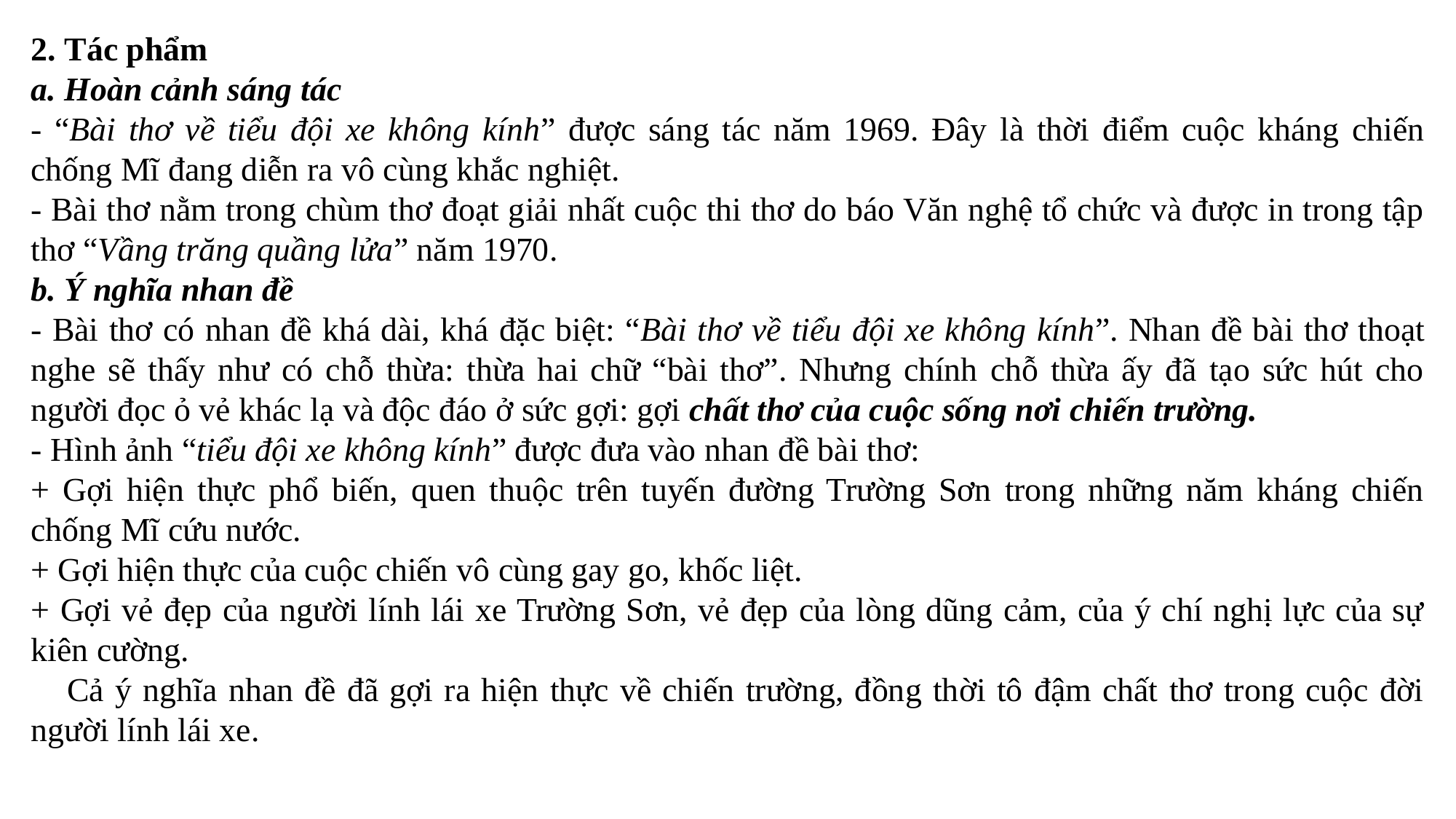

2. Tác phẩm
a. Hoàn cảnh sáng tác
- “Bài thơ về tiểu đội xe không kính” được sáng tác năm 1969. Đây là thời điểm cuộc kháng chiến chống Mĩ đang diễn ra vô cùng khắc nghiệt.
- Bài thơ nằm trong chùm thơ đoạt giải nhất cuộc thi thơ do báo Văn nghệ tổ chức và được in trong tập thơ “Vầng trăng quầng lửa” năm 1970.
b. Ý nghĩa nhan đề
- Bài thơ có nhan đề khá dài, khá đặc biệt: “Bài thơ về tiểu đội xe không kính”. Nhan đề bài thơ thoạt nghe sẽ thấy như có chỗ thừa: thừa hai chữ “bài thơ”. Nhưng chính chỗ thừa ấy đã tạo sức hút cho người đọc ỏ vẻ khác lạ và độc đáo ở sức gợi: gợi chất thơ của cuộc sống nơi chiến trường.
- Hình ảnh “tiểu đội xe không kính” được đưa vào nhan đề bài thơ:
+ Gợi hiện thực phổ biến, quen thuộc trên tuyến đường Trường Sơn trong những năm kháng chiến chống Mĩ cứu nước.
+ Gợi hiện thực của cuộc chiến vô cùng gay go, khốc liệt.
+ Gợi vẻ đẹp của người lính lái xe Trường Sơn, vẻ đẹp của lòng dũng cảm, của ý chí nghị lực của sự kiên cường.
    Cả ý nghĩa nhan đề đã gợi ra hiện thực về chiến trường, đồng thời tô đậm chất thơ trong cuộc đời người lính lái xe.